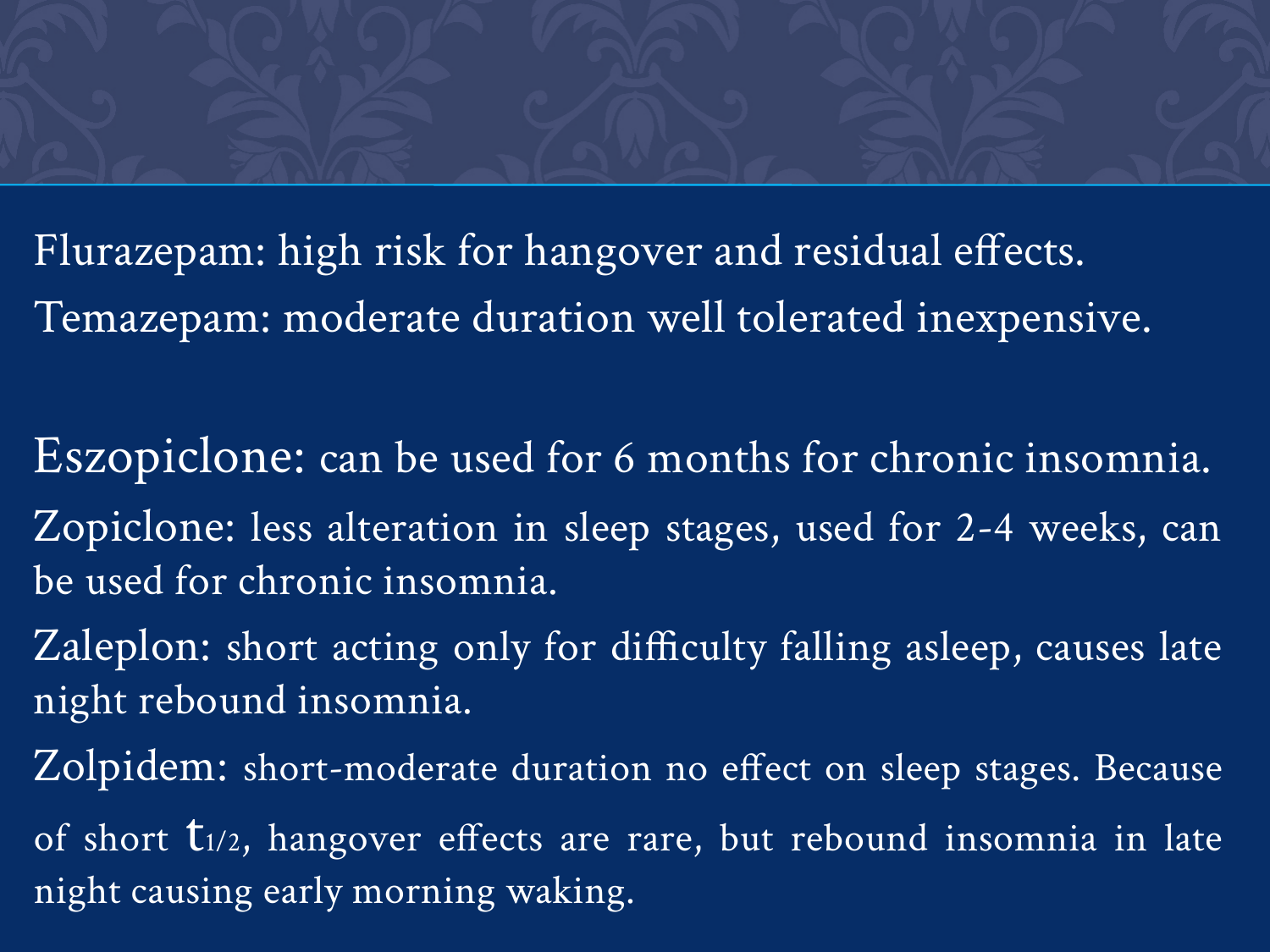

Flurazepam: high risk for hangover and residual effects.
Temazepam: moderate duration well tolerated inexpensive.

Eszopiclone: can be used for 6 months for chronic insomnia.
Zopiclone: less alteration in sleep stages, used for 2-4 weeks, can be used for chronic insomnia.
Zaleplon: short acting only for difficulty falling asleep, causes late night rebound insomnia.
Zolpidem: short-moderate duration no effect on sleep stages. Because of short t1/2, hangover effects are rare, but rebound insomnia in late night causing early morning waking.